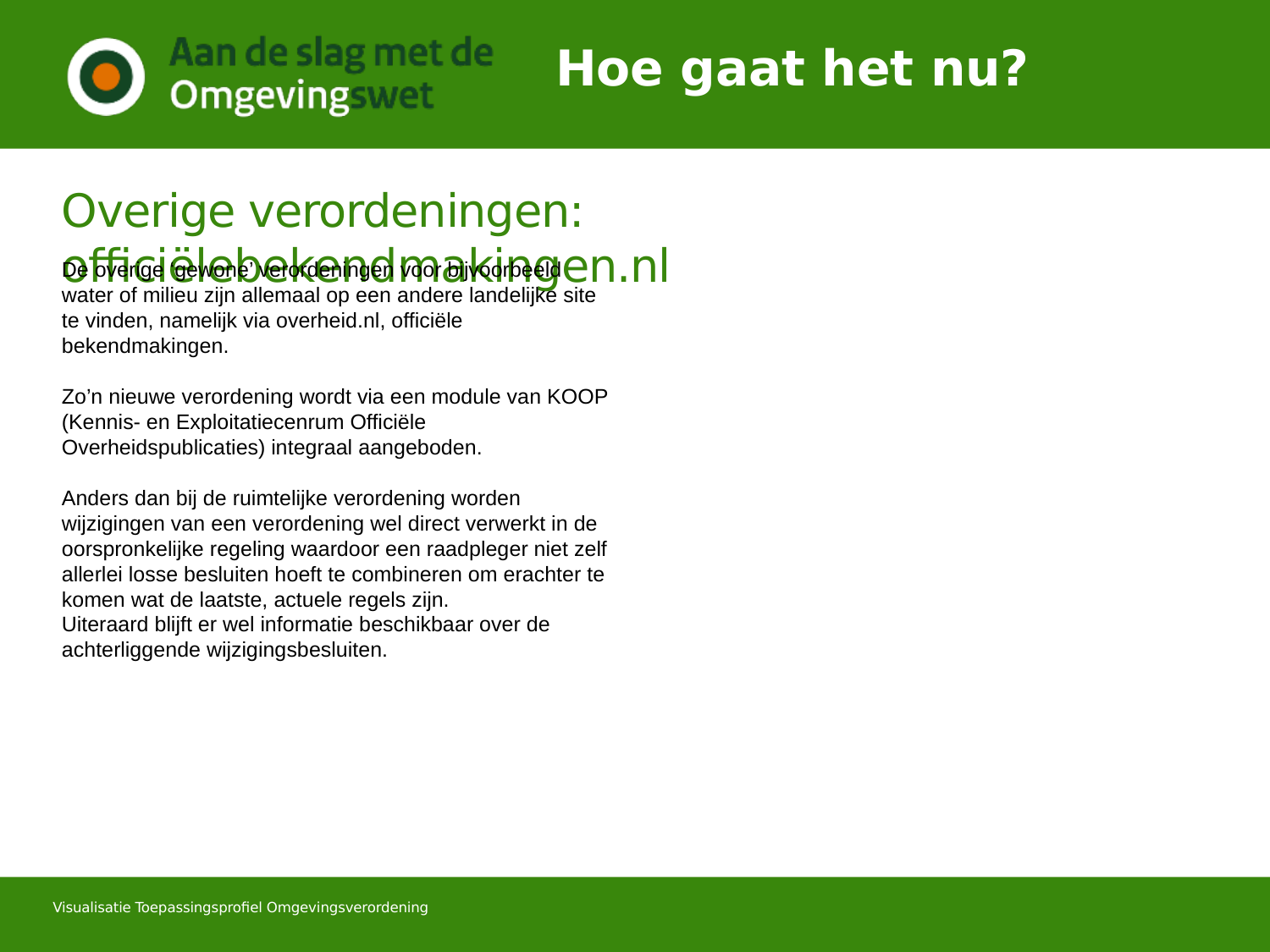

Hoe gaat het nu?
# Overige verordeningen: officiëlebekendmakingen.nl
De overige ‘gewone’ verordeningen voor bijvoorbeeld water of milieu zijn allemaal op een andere landelijke site te vinden, namelijk via overheid.nl, officiële bekendmakingen.

Zo’n nieuwe verordening wordt via een module van KOOP (Kennis- en Exploitatiecenrum Officiële Overheidspublicaties) integraal aangeboden.

Anders dan bij de ruimtelijke verordening worden wijzigingen van een verordening wel direct verwerkt in de oorspronkelijke regeling waardoor een raadpleger niet zelf allerlei losse besluiten hoeft te combineren om erachter te komen wat de laatste, actuele regels zijn.
Uiteraard blijft er wel informatie beschikbaar over de achterliggende wijzigingsbesluiten.

Visualisatie Toepassingsprofiel Omgevingsverordening